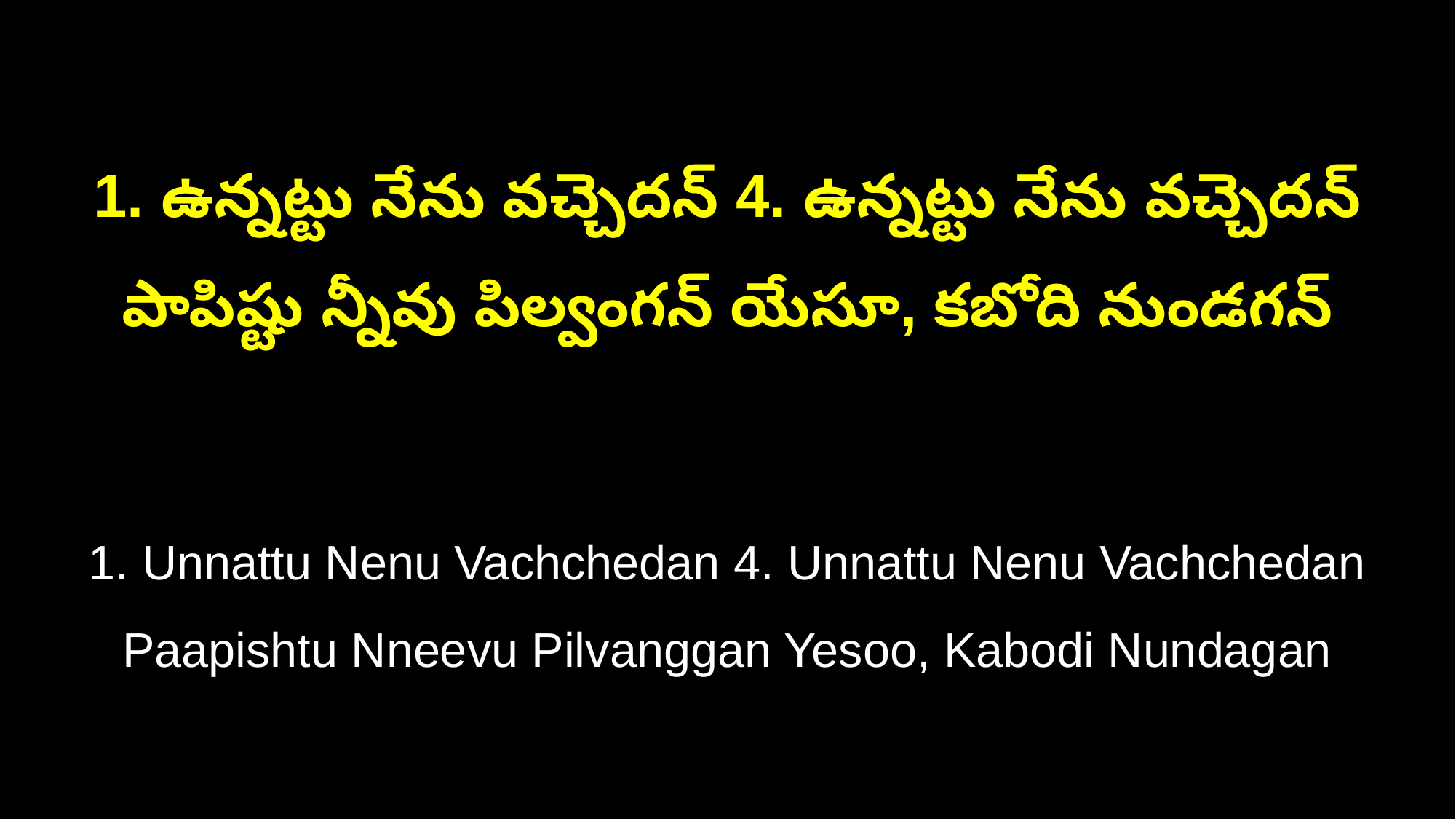

1. ఉన్నట్టు నేను వచ్చెదన్‌ 4. ఉన్నట్టు నేను వచ్చెదన్‌
పాపిష్టు న్నీవు పిల్వంగన్‌ యేసూ, కబోది నుండగన్‌
1. Unnattu Nenu Vachchedan 4. Unnattu Nenu Vachchedan
Paapishtu Nneevu Pilvanggan Yesoo, Kabodi Nundagan